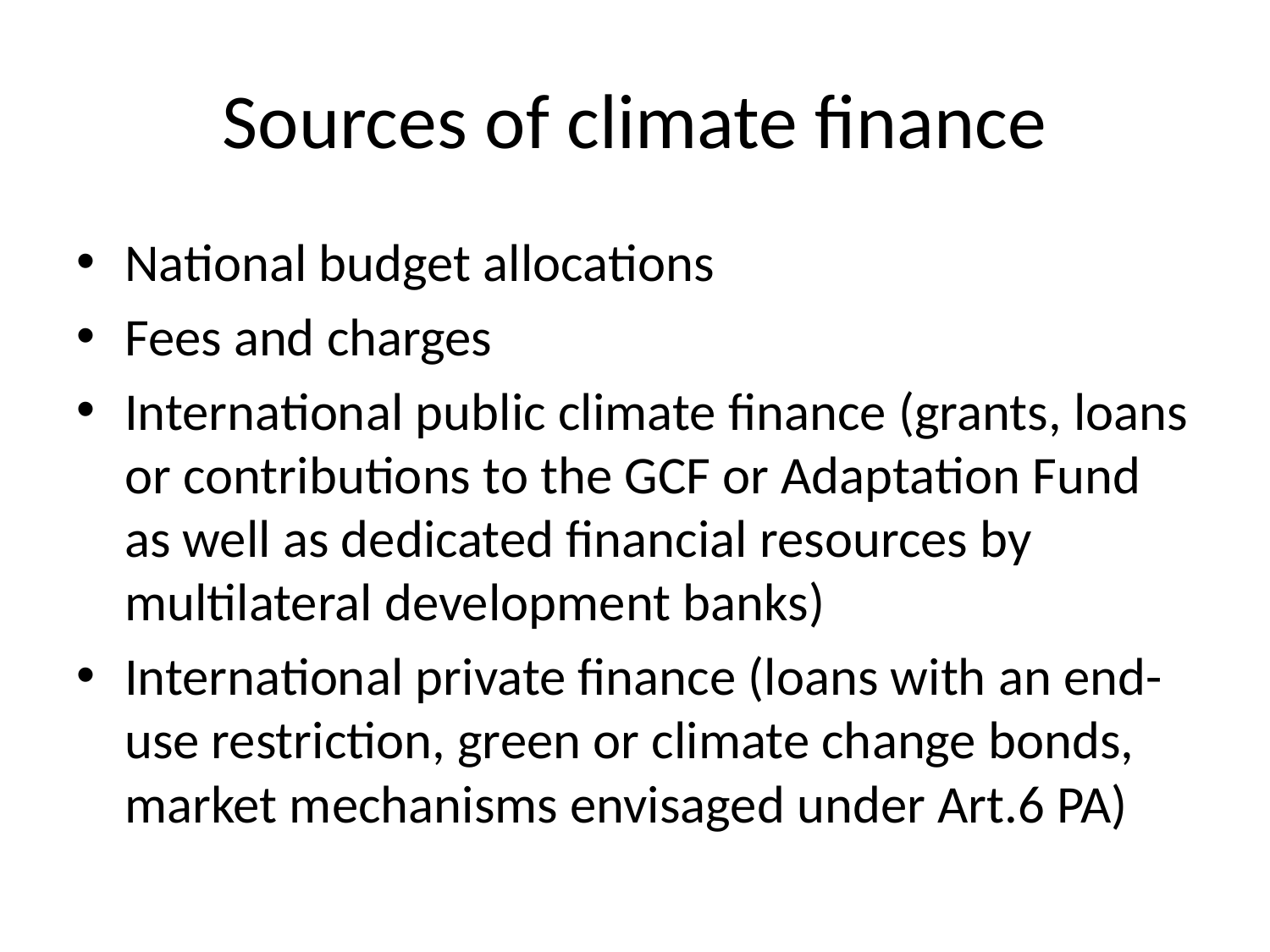

# Sources of climate finance
National budget allocations
Fees and charges
International public climate finance (grants, loans or contributions to the GCF or Adaptation Fund as well as dedicated financial resources by multilateral development banks)
International private finance (loans with an end-use restriction, green or climate change bonds, market mechanisms envisaged under Art.6 PA)